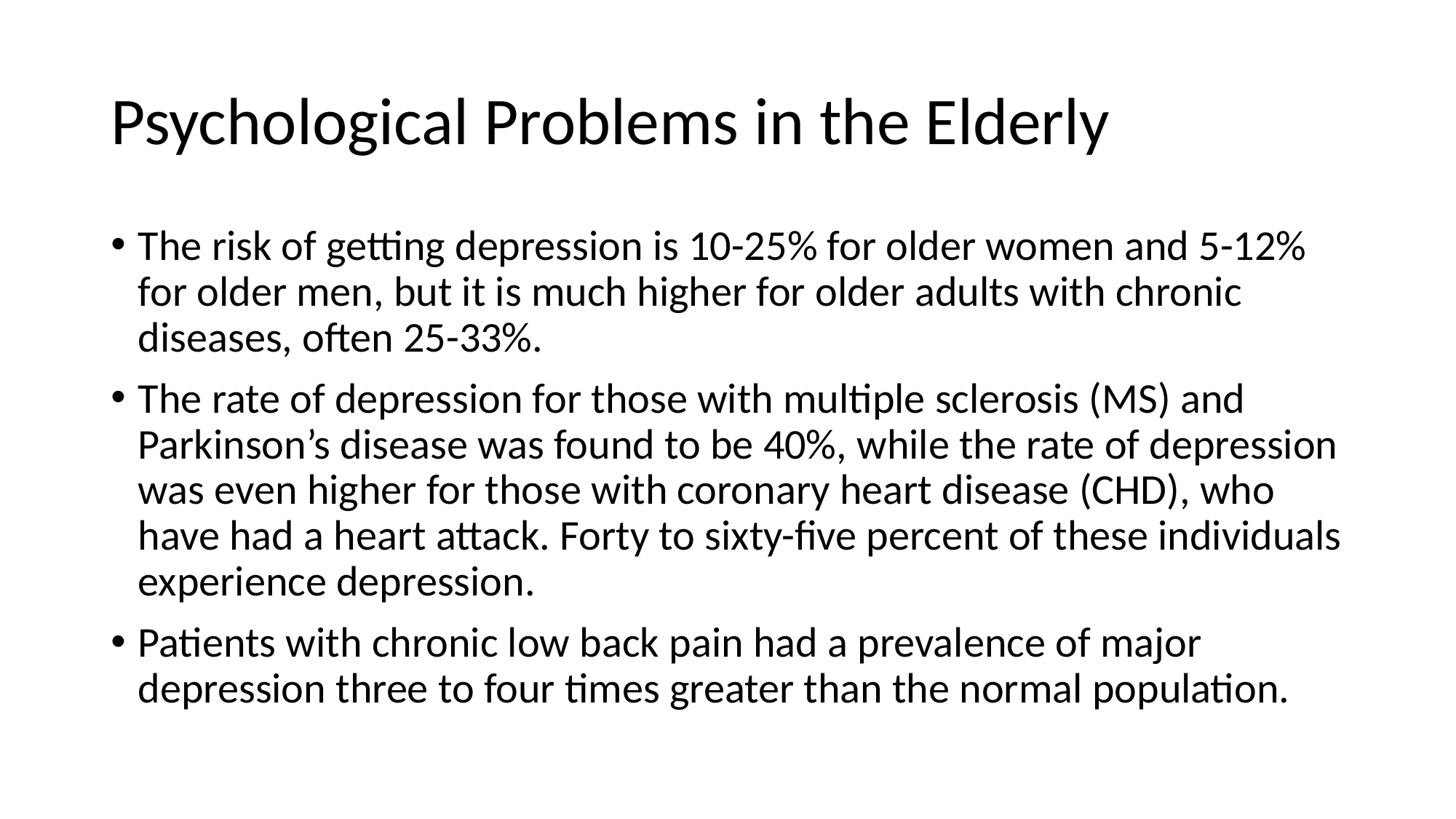

# Psychological Problems in the Elderly
The risk of getting depression is 10-25% for older women and 5-12% for older men, but it is much higher for older adults with chronic diseases, often 25-33%.
The rate of depression for those with multiple sclerosis (MS) and Parkinson’s disease was found to be 40%, while the rate of depression was even higher for those with coronary heart disease (CHD), who have had a heart attack. Forty to sixty-five percent of these individuals experience depression.
Patients with chronic low back pain had a prevalence of major depression three to four times greater than the normal population.